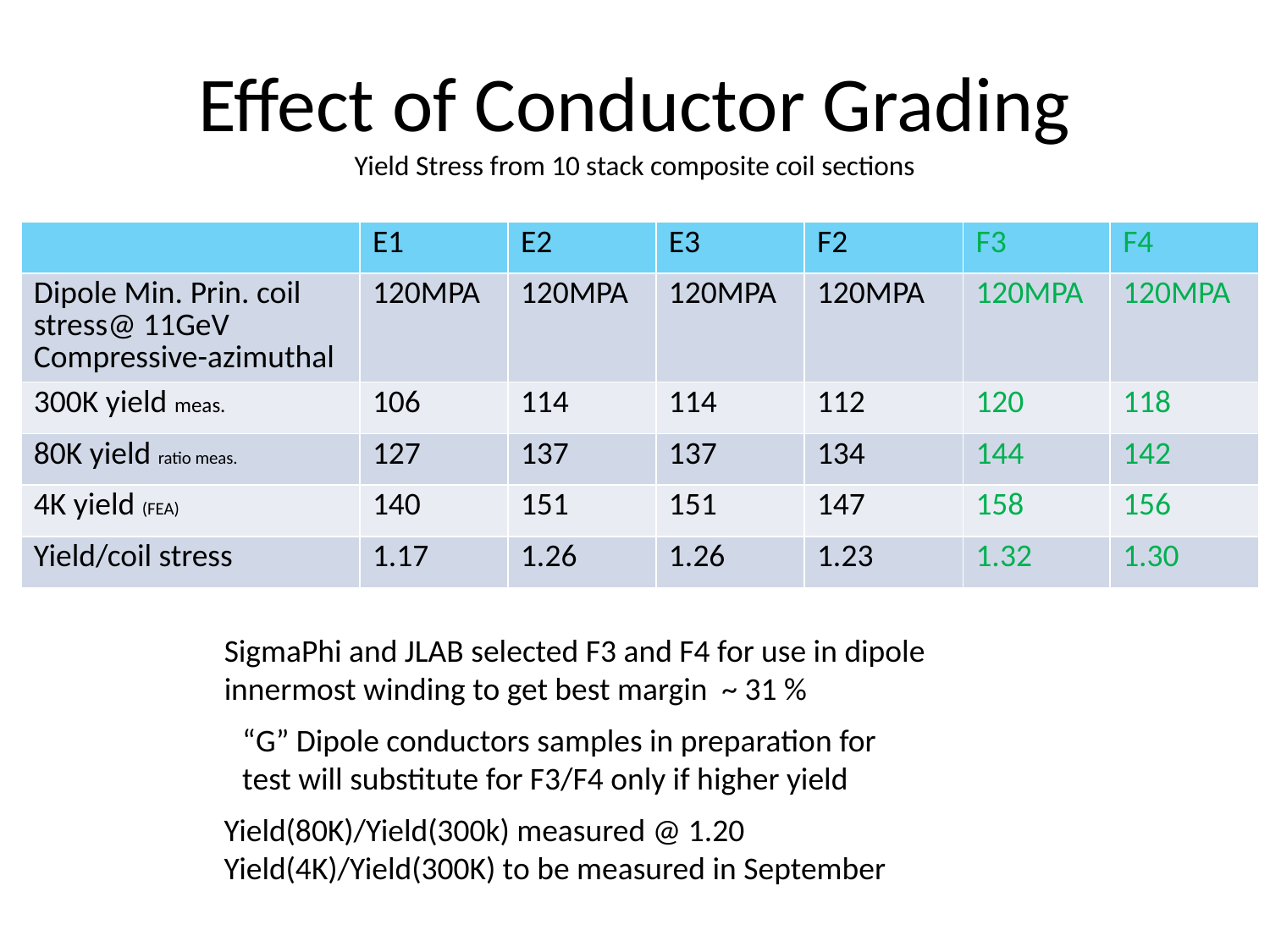

# Effect of Conductor Grading Yield Stress from 10 stack composite coil sections
|  | E1 | E2 | E3 | F2 | F3 | F4 |
| --- | --- | --- | --- | --- | --- | --- |
| Dipole Min. Prin. coil stress@ 11GeV Compressive-azimuthal | 120MPA | 120MPA | 120MPA | 120MPA | 120MPA | 120MPA |
| 300K yield meas. | 106 | 114 | 114 | 112 | 120 | 118 |
| 80K yield ratio meas. | 127 | 137 | 137 | 134 | 144 | 142 |
| 4K yield (FEA) | 140 | 151 | 151 | 147 | 158 | 156 |
| Yield/coil stress | 1.17 | 1.26 | 1.26 | 1.23 | 1.32 | 1.30 |
SigmaPhi and JLAB selected F3 and F4 for use in dipole innermost winding to get best margin  ~ 31 %
“G” Dipole conductors samples in preparation for test will substitute for F3/F4 only if higher yield
Yield(80K)/Yield(300k) measured @ 1.20
Yield(4K)/Yield(300K) to be measured in September